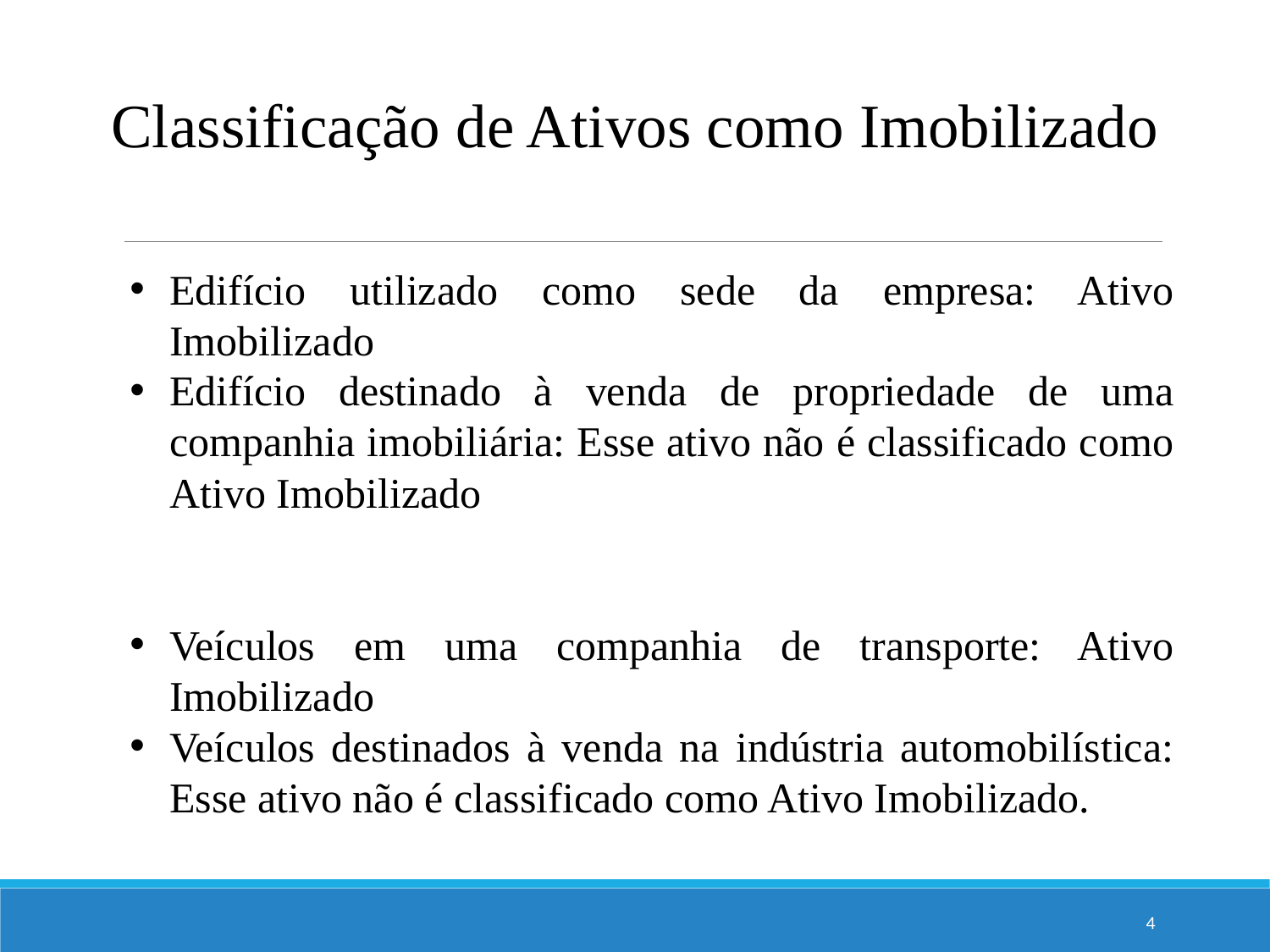

Classificação de Ativos como Imobilizado

Edifício utilizado como sede da empresa: Ativo Imobilizado
Edifício destinado à venda de propriedade de uma companhia imobiliária: Esse ativo não é classificado como Ativo Imobilizado

Veículos em uma companhia de transporte: Ativo Imobilizado
Veículos destinados à venda na indústria automobilística: Esse ativo não é classificado como Ativo Imobilizado.

4